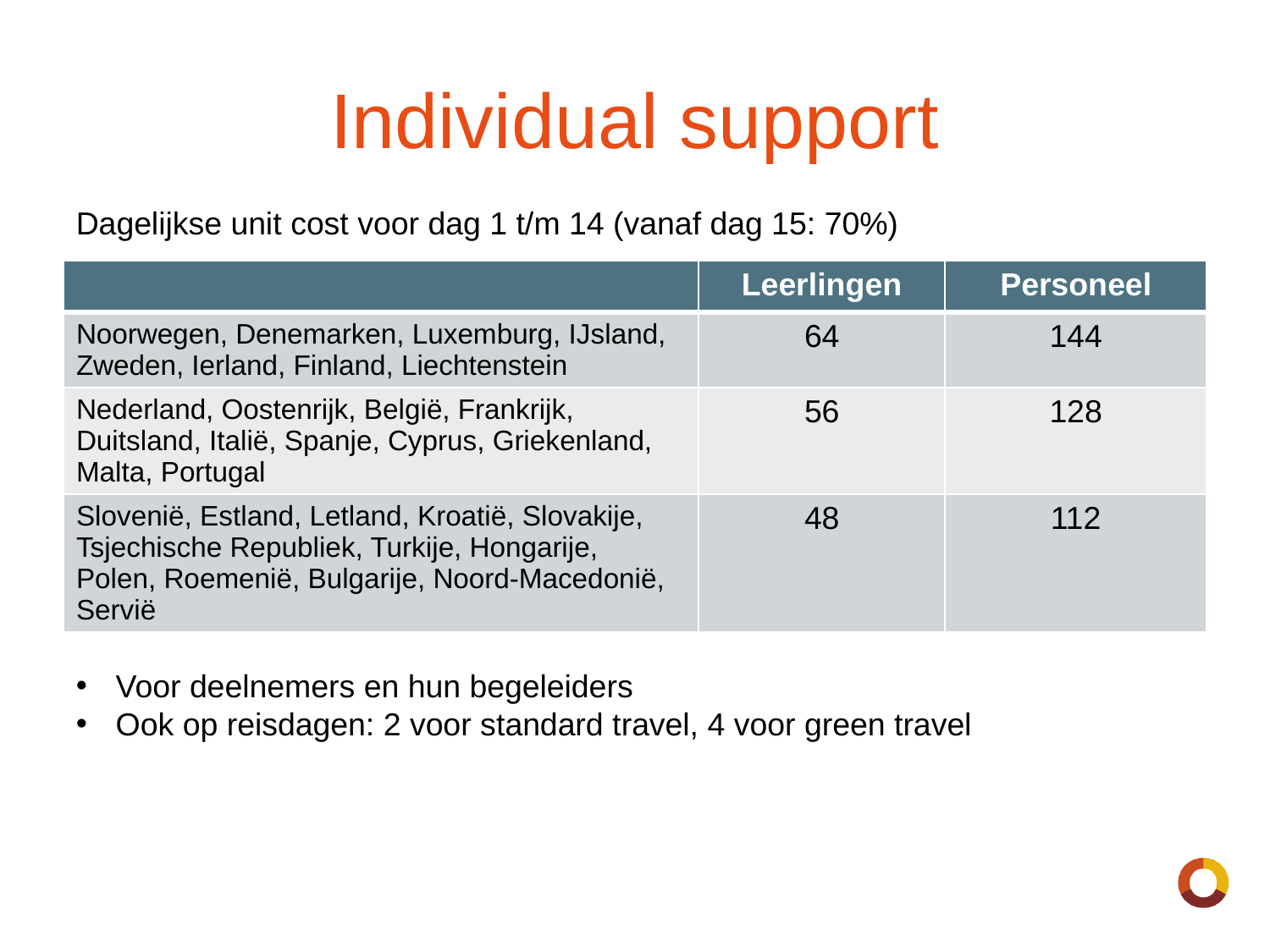

# Individual support
Dagelijkse unit cost voor dag 1 t/m 14 (vanaf dag 15: 70%)
|  | Leerlingen | Personeel |
| --- | --- | --- |
| Noorwegen, Denemarken, Luxemburg, IJsland, Zweden, Ierland, Finland, Liechtenstein | 64 | 144 |
| Nederland, Oostenrijk, België, Frankrijk, Duitsland, Italië, Spanje, Cyprus, Griekenland, Malta, Portugal | 56 | 128 |
| Slovenië, Estland, Letland, Kroatië, Slovakije, Tsjechische Republiek, Turkije, Hongarije, Polen, Roemenië, Bulgarije, Noord-Macedonië, Servië | 48 | 112 |
Voor deelnemers en hun begeleiders
Ook op reisdagen: 2 voor standard travel, 4 voor green travel